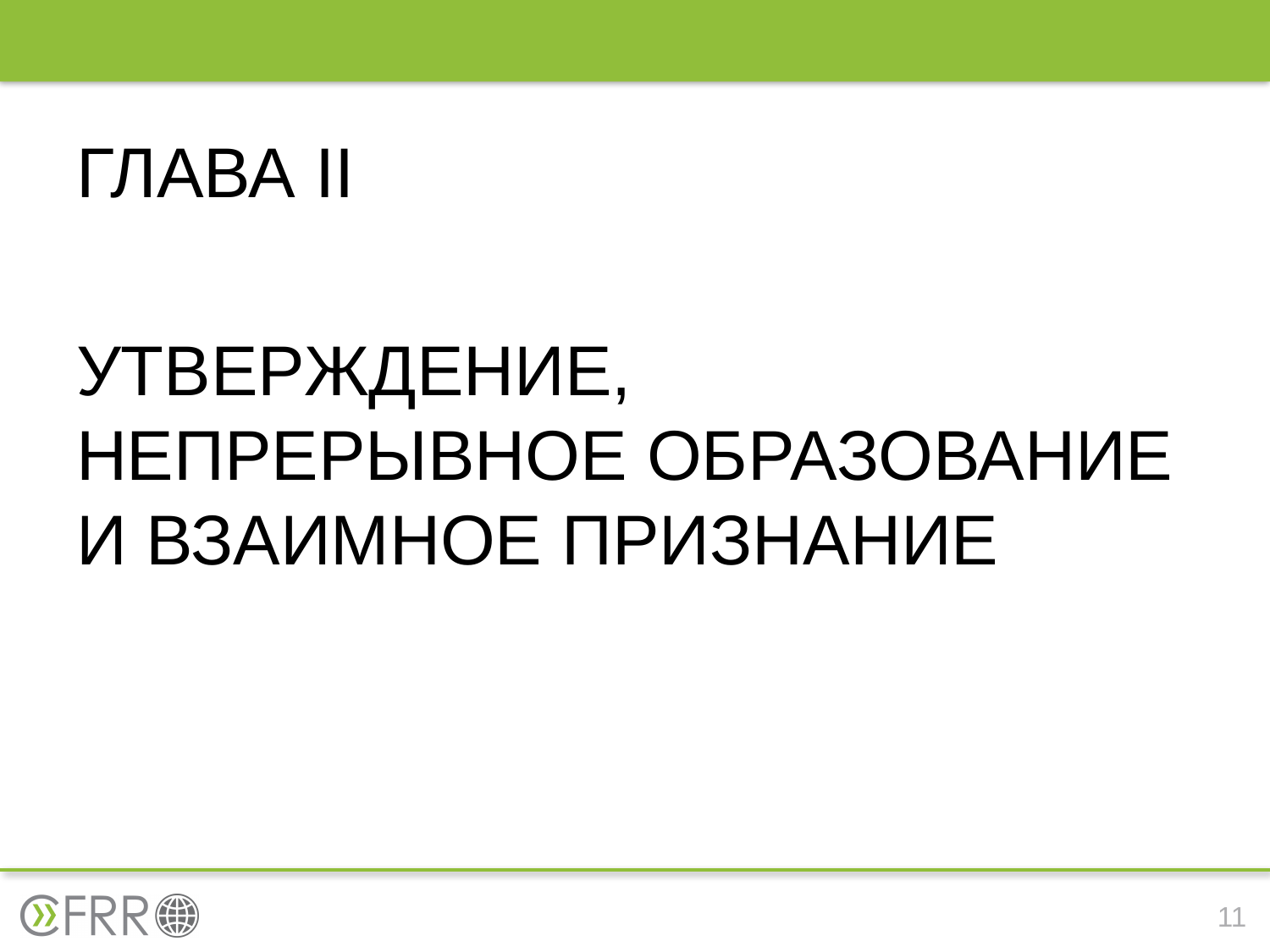

ГЛАВА II

УТВЕРЖДЕНИЕ, НЕПРЕРЫВНОЕ ОБРАЗОВАНИЕ И ВЗАИМНОЕ ПРИЗНАНИЕ
11